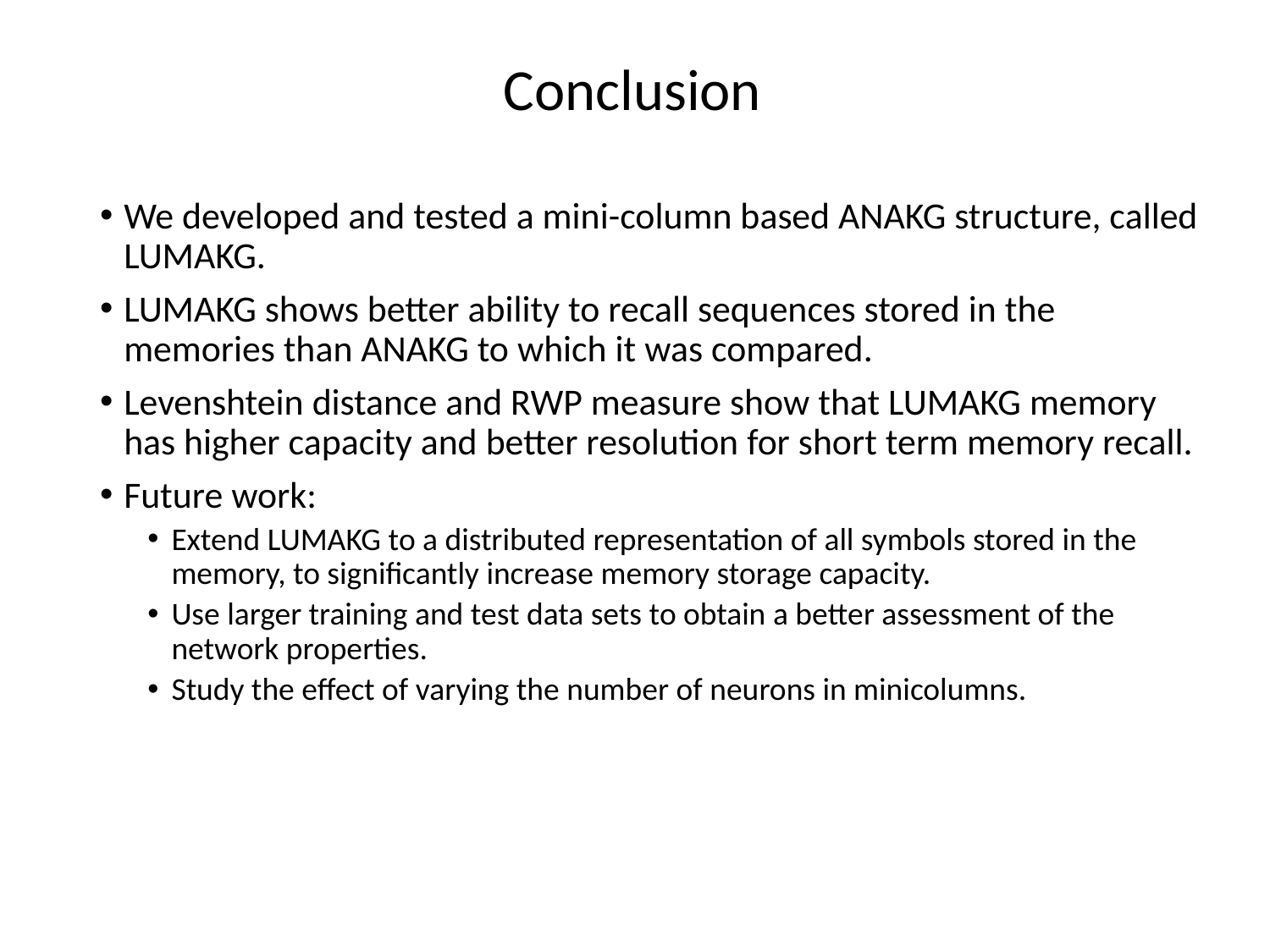

# Conclusion
We developed and tested a mini-column based ANAKG structure, called LUMAKG.
LUMAKG shows better ability to recall sequences stored in the memories than ANAKG to which it was compared.
Levenshtein distance and RWP measure show that LUMAKG memory has higher capacity and better resolution for short term memory recall.
Future work:
Extend LUMAKG to a distributed representation of all symbols stored in the memory, to significantly increase memory storage capacity.
Use larger training and test data sets to obtain a better assessment of the network properties.
Study the effect of varying the number of neurons in minicolumns.